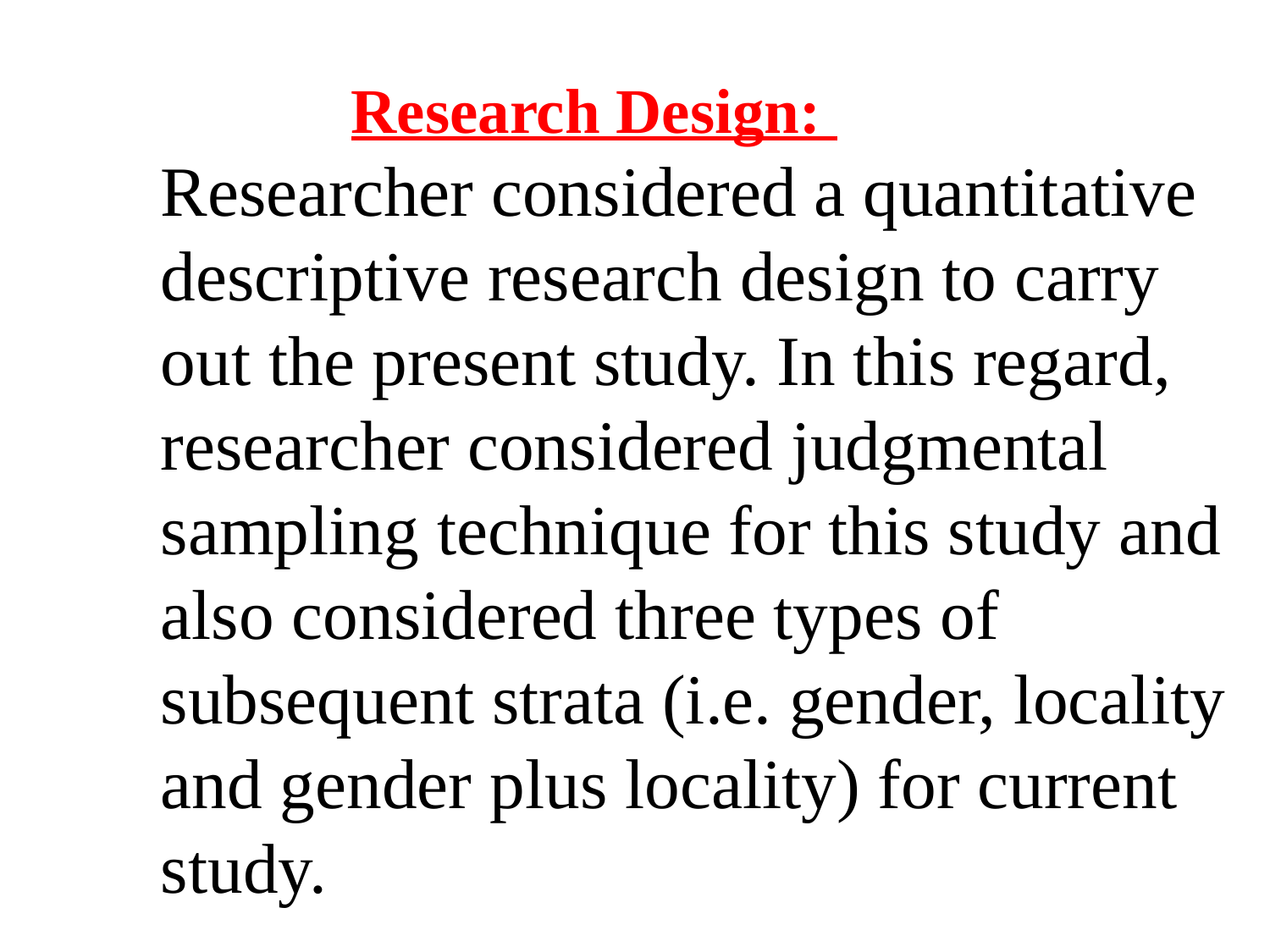

Research Design:
Researcher considered a quantitative descriptive research design to carry out the present study. In this regard, researcher considered judgmental sampling technique for this study and also considered three types of subsequent strata (i.e. gender, locality and gender plus locality) for current study.